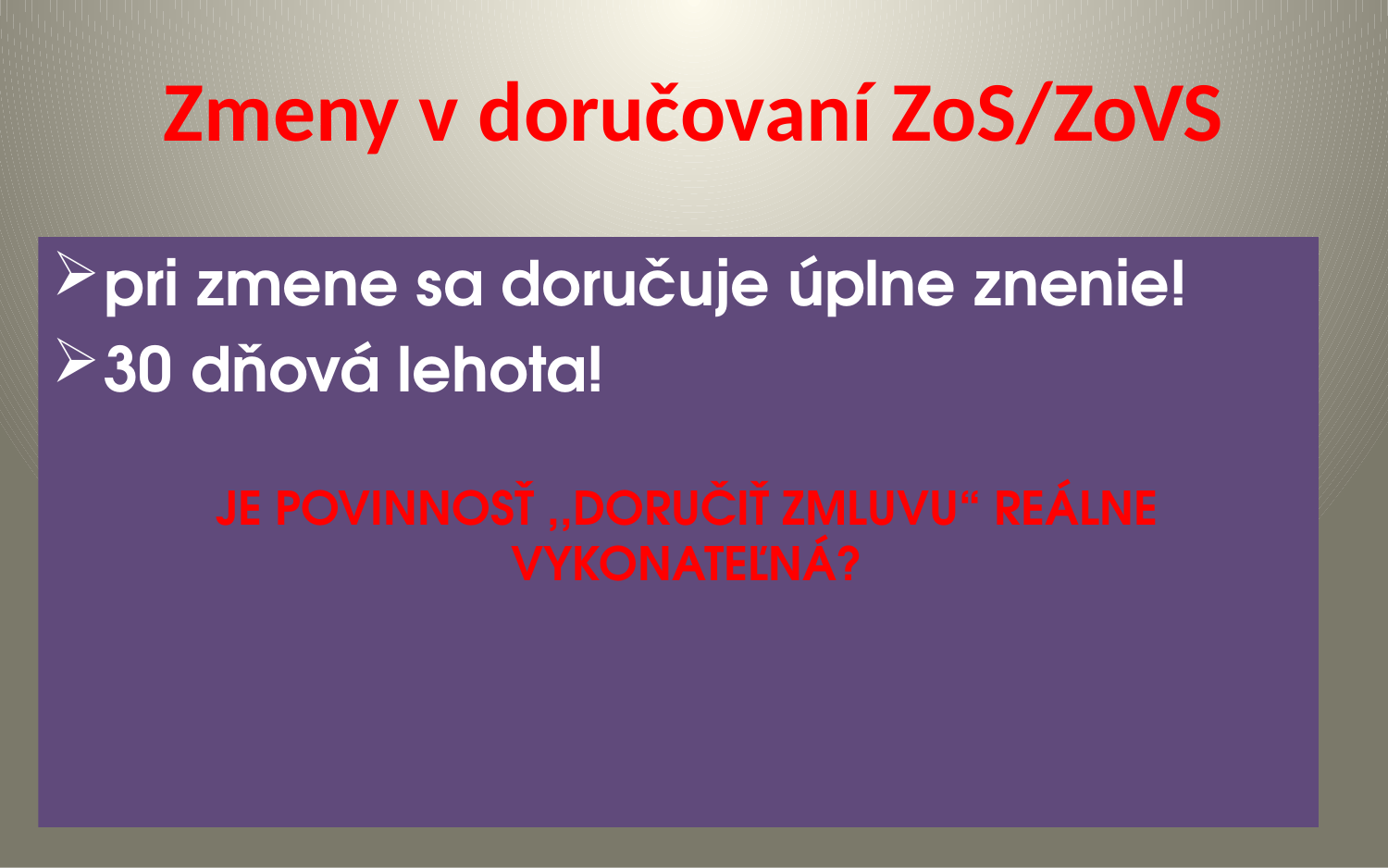

# Zmeny v doručovaní ZoS/ZoVS
pri zmene sa doručuje úplne znenie!
30 dňová lehota!

JE POVINNOSŤ ,,DORUČIŤ ZMLUVU“ REÁLNE VYKONATEĽNÁ?